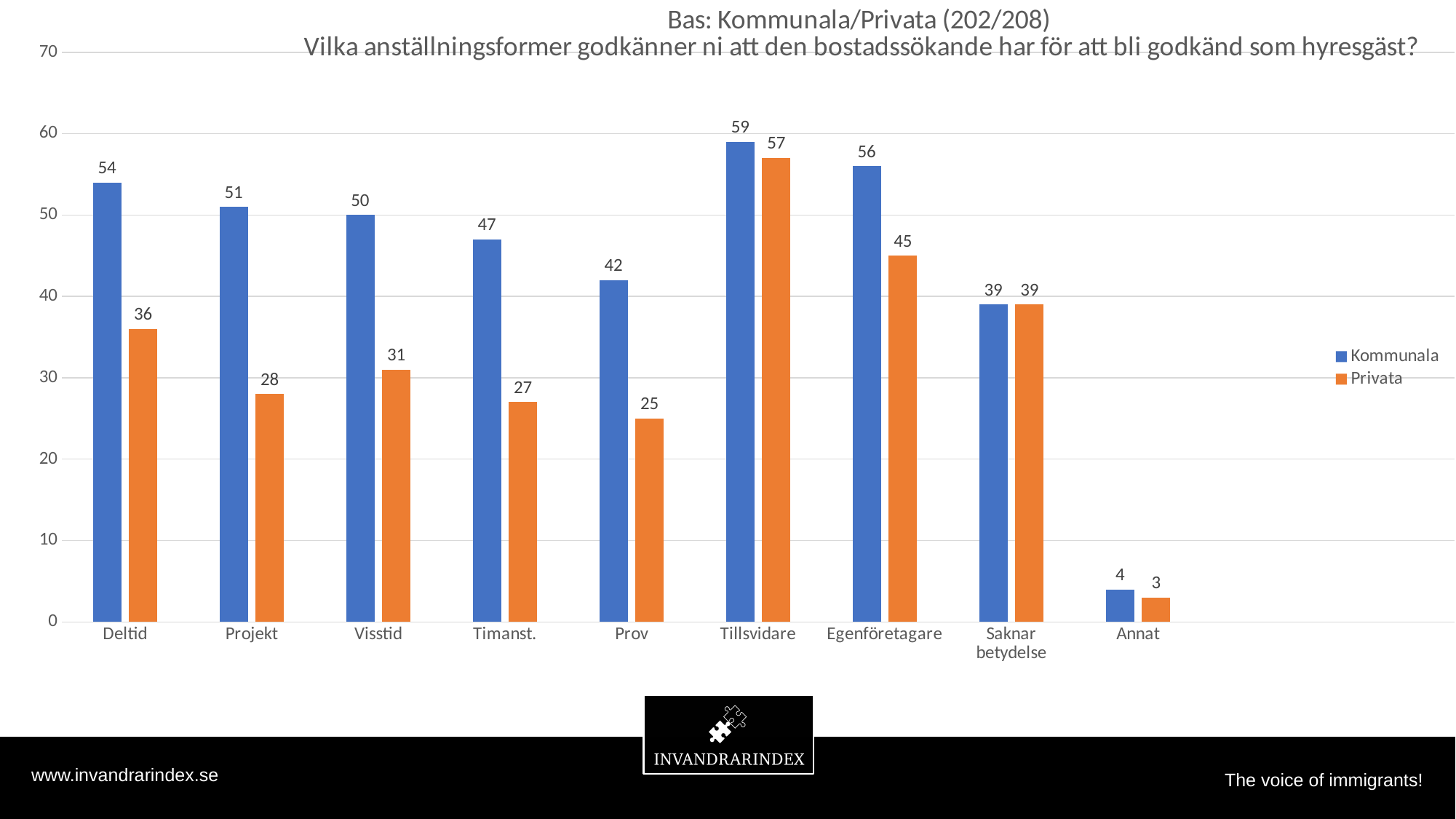

### Chart: Bas: Kommunala/Privata (202/208)
Vilka anställningsformer godkänner ni att den bostadssökande har för att bli godkänd som hyresgäst?

| Category | Kommunala | Privata |
|---|---|---|
| Deltid | 54.0 | 36.0 |
| Projekt | 51.0 | 28.0 |
| Visstid | 50.0 | 31.0 |
| Timanst. | 47.0 | 27.0 |
| Prov | 42.0 | 25.0 |
| Tillsvidare | 59.0 | 57.0 |
| Egenföretagare | 56.0 | 45.0 |
| Saknar betydelse | 39.0 | 39.0 |
| Annat | 4.0 | 3.0 |